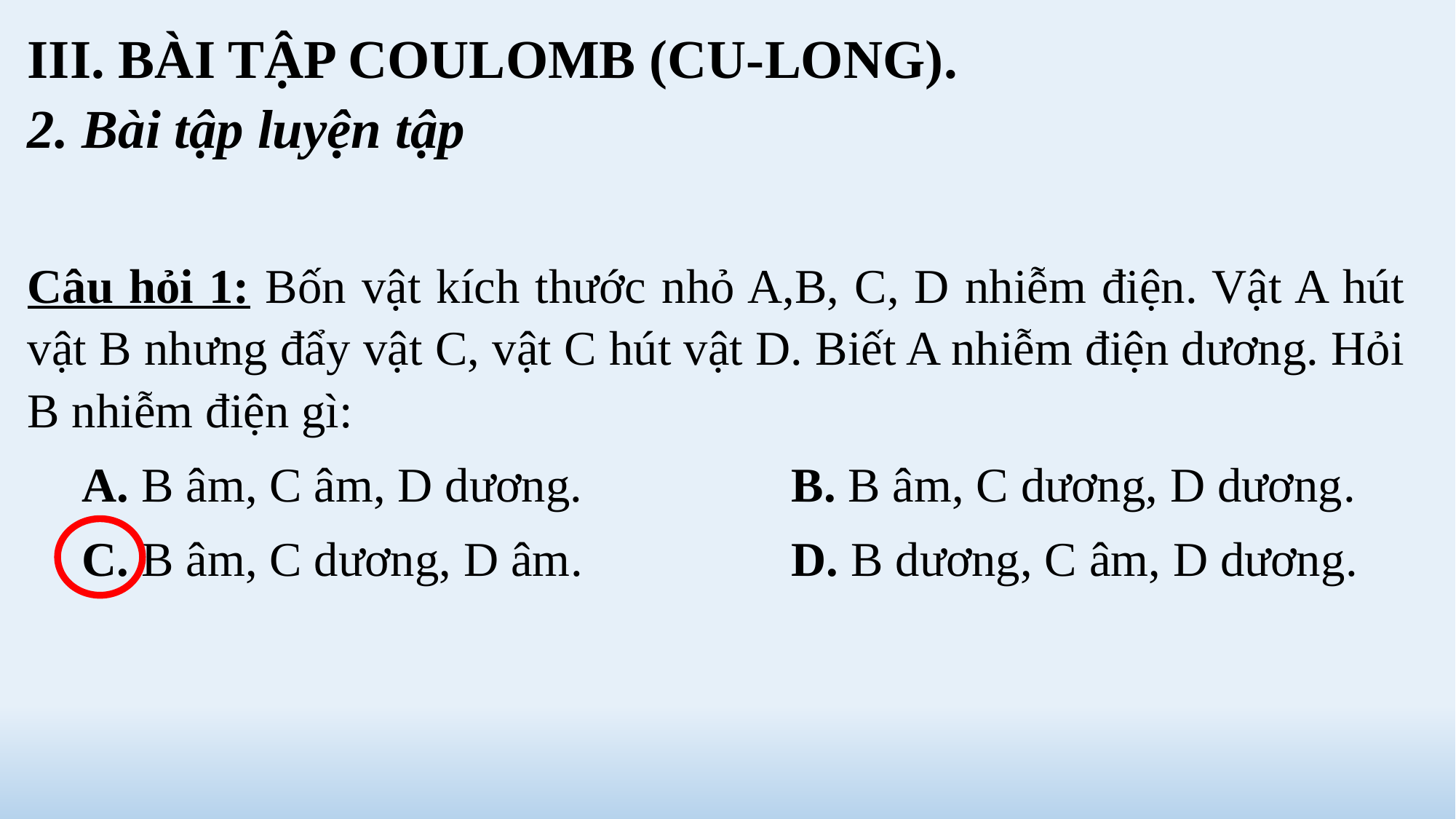

III. BÀI TẬP COULOMB (CU-LONG).
2. Bài tập luyện tập
Câu hỏi 1: Bốn vật kích thước nhỏ A,B, C, D nhiễm điện. Vật A hút vật B nhưng đẩy vật C, vật C hút vật D. Biết A nhiễm điện dương. Hỏi B nhiễm điện gì:
A. B âm, C âm, D dương.   		B. B âm, C dương, D dương.
C. B âm, C dương, D âm.   		D. B dương, C âm, D dương.